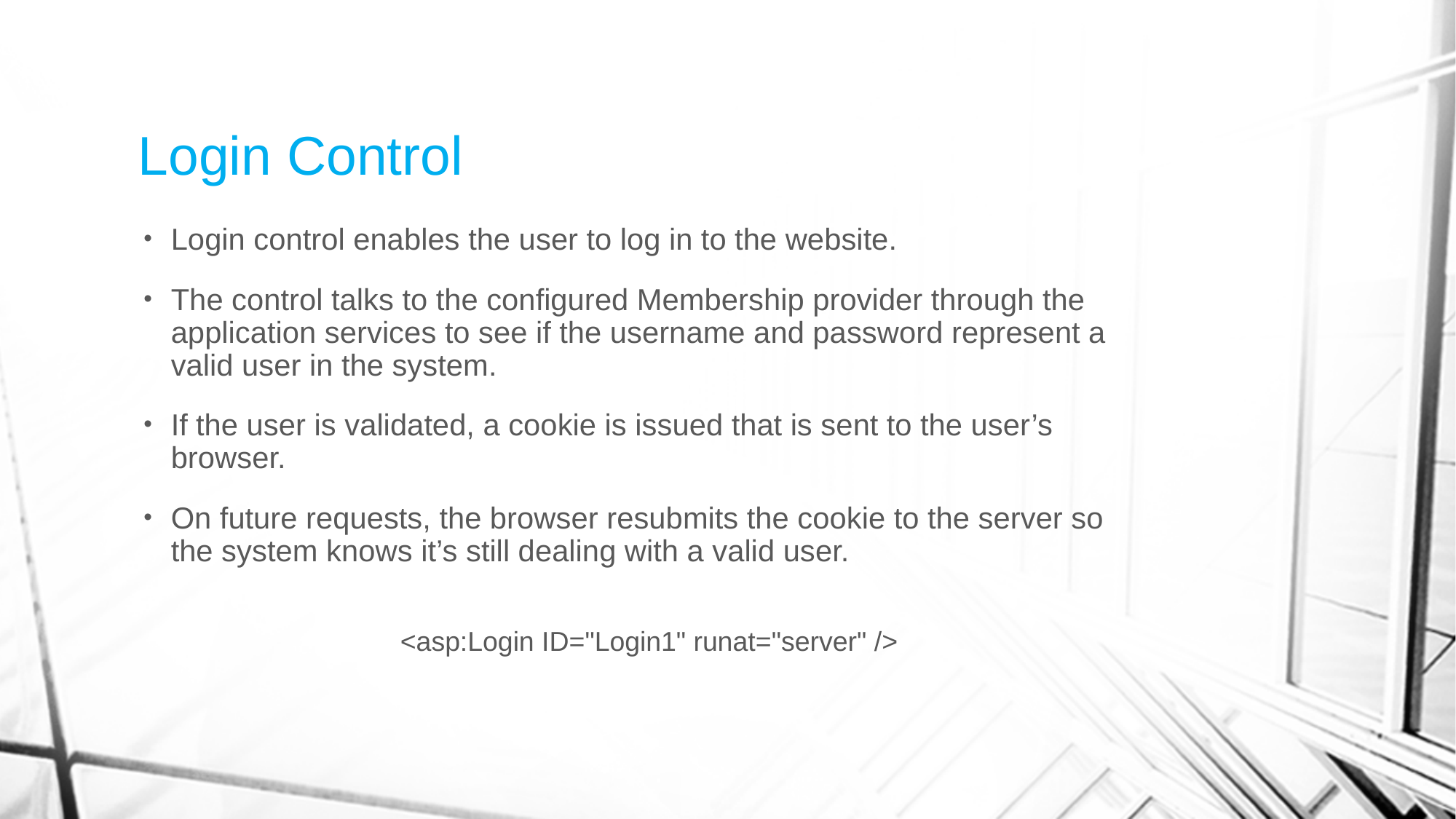

# Login Control
Login control enables the user to log in to the website.
The control talks to the configured Membership provider through the application services to see if the username and password represent a valid user in the system.
If the user is validated, a cookie is issued that is sent to the user’s browser.
On future requests, the browser resubmits the cookie to the server so the system knows it’s still dealing with a valid user.

		<asp:Login ID="Login1" runat="server" />